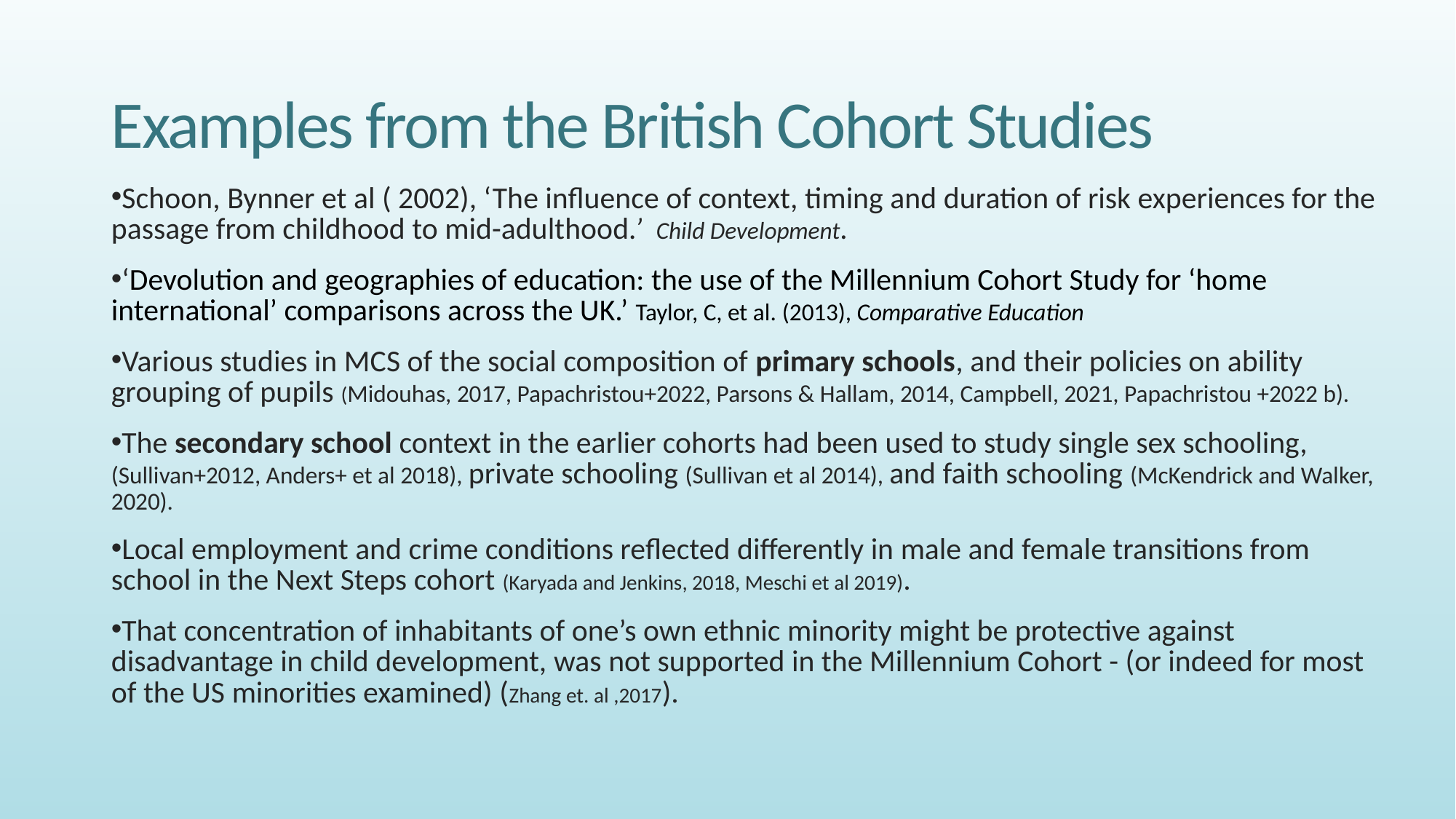

# Examples from the British Cohort Studies
Schoon, Bynner et al ( 2002), ‘The influence of context, timing and duration of risk experiences for the passage from childhood to mid-adulthood.’  Child Development.
‘Devolution and geographies of education: the use of the Millennium Cohort Study for ‘home international’ comparisons across the UK.’ Taylor, C, et al. (2013), Comparative Education
Various studies in MCS of the social composition of primary schools, and their policies on ability grouping of pupils (Midouhas, 2017, Papachristou+2022, Parsons & Hallam, 2014, Campbell, 2021, Papachristou +2022 b).
The secondary school context in the earlier cohorts had been used to study single sex schooling, (Sullivan+2012, Anders+ et al 2018), private schooling (Sullivan et al 2014), and faith schooling (McKendrick and Walker, 2020).
Local employment and crime conditions reflected differently in male and female transitions from school in the Next Steps cohort (Karyada and Jenkins, 2018, Meschi et al 2019).
That concentration of inhabitants of one’s own ethnic minority might be protective against disadvantage in child development, was not supported in the Millennium Cohort - (or indeed for most of the US minorities examined) (Zhang et. al ,2017).